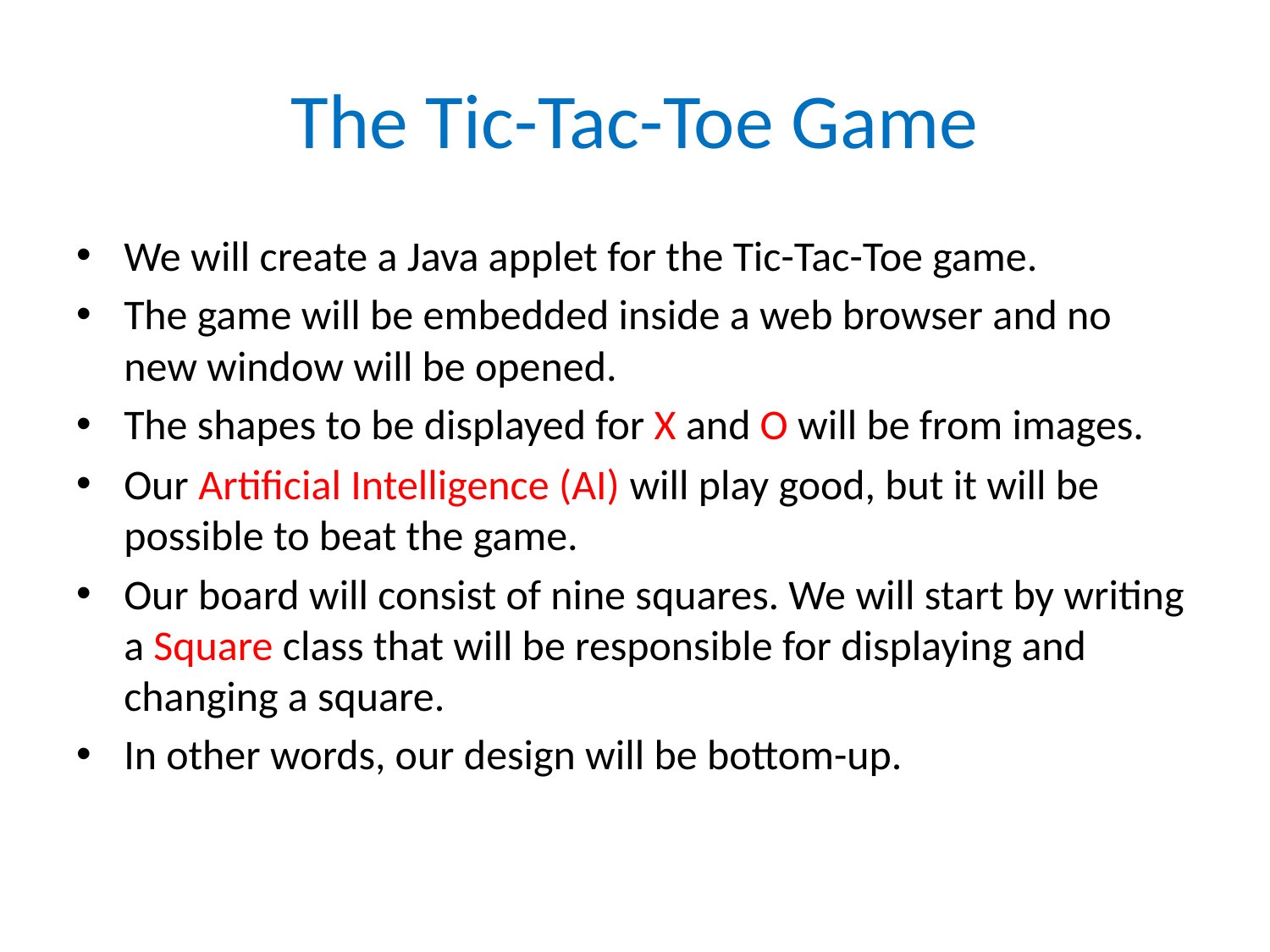

# The Tic-Tac-Toe Game
We will create a Java applet for the Tic-Tac-Toe game.
The game will be embedded inside a web browser and no new window will be opened.
The shapes to be displayed for X and O will be from images.
Our Artificial Intelligence (AI) will play good, but it will be possible to beat the game.
Our board will consist of nine squares. We will start by writing a Square class that will be responsible for displaying and changing a square.
In other words, our design will be bottom-up.